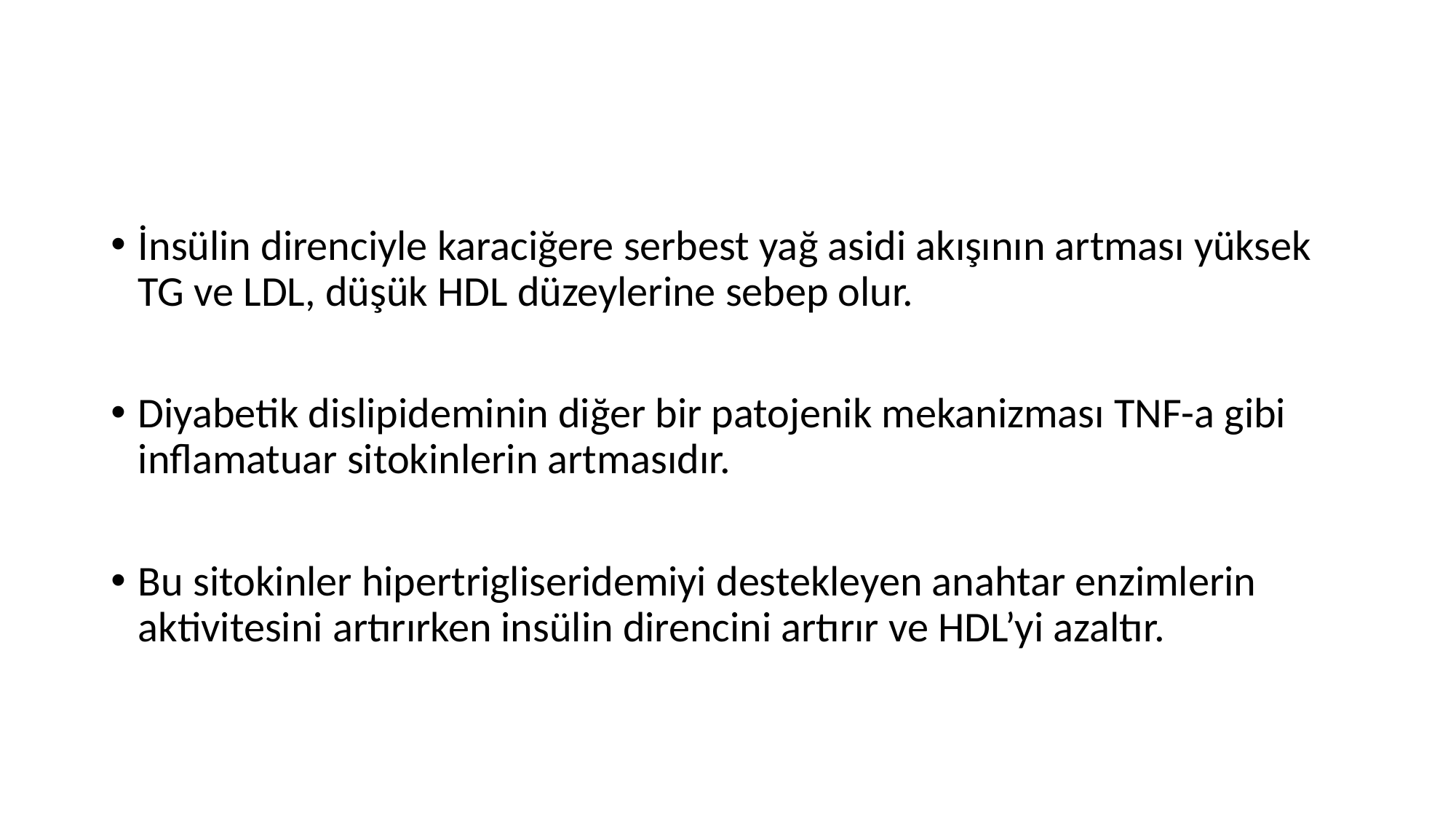

İnsülin direnciyle karaciğere serbest yağ asidi akışının artması yüksek TG ve LDL, düşük HDL düzeylerine sebep olur.

Diyabetik dislipideminin diğer bir patojenik mekanizması TNF-a gibi inflamatuar sitokinlerin artmasıdır.

Bu sitokinler hipertrigliseridemiyi destekleyen anahtar enzimlerin aktivitesini artırırken insülin direncini artırır ve HDL’yi azaltır.